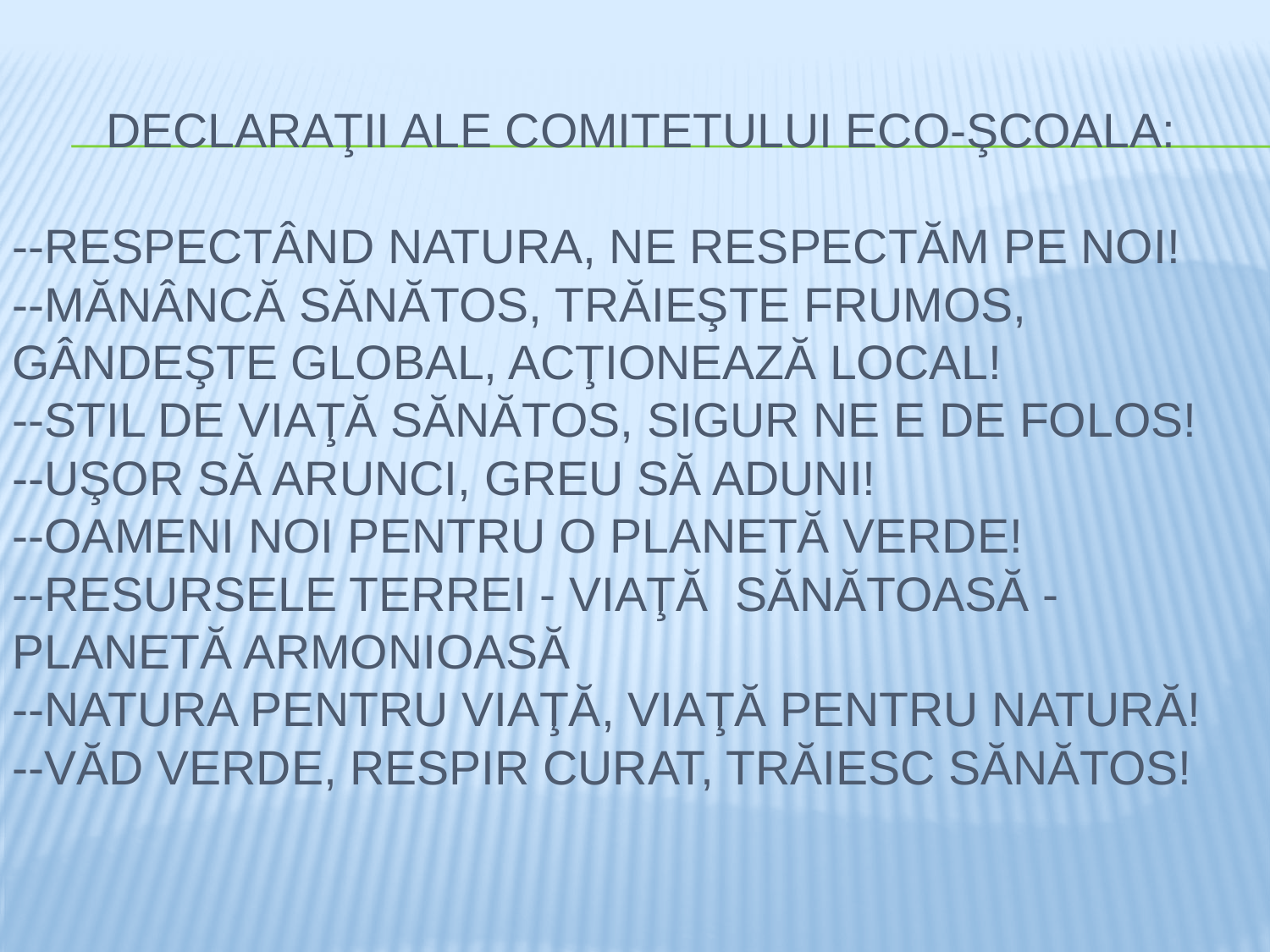

# Declaraţii ale comitetului Eco-Şcoala: --Respectând natura, ne respectăm pe noi! --Mănâncă sănătos, trăieşte frumos, Gândeşte global, acţionează local! --Stil de viaţă sănătos, sigur ne e de folos! --Uşor să arunci, greu să aduni! --Oameni noi pentru o Planetă Verde! --Resursele Terrei - Viaţă  sănătoasă - Planetă armonioasă --Natura pentru viaţă, viaţă pentru natură! --Văd verde, respir curat, trăiesc sănătos!